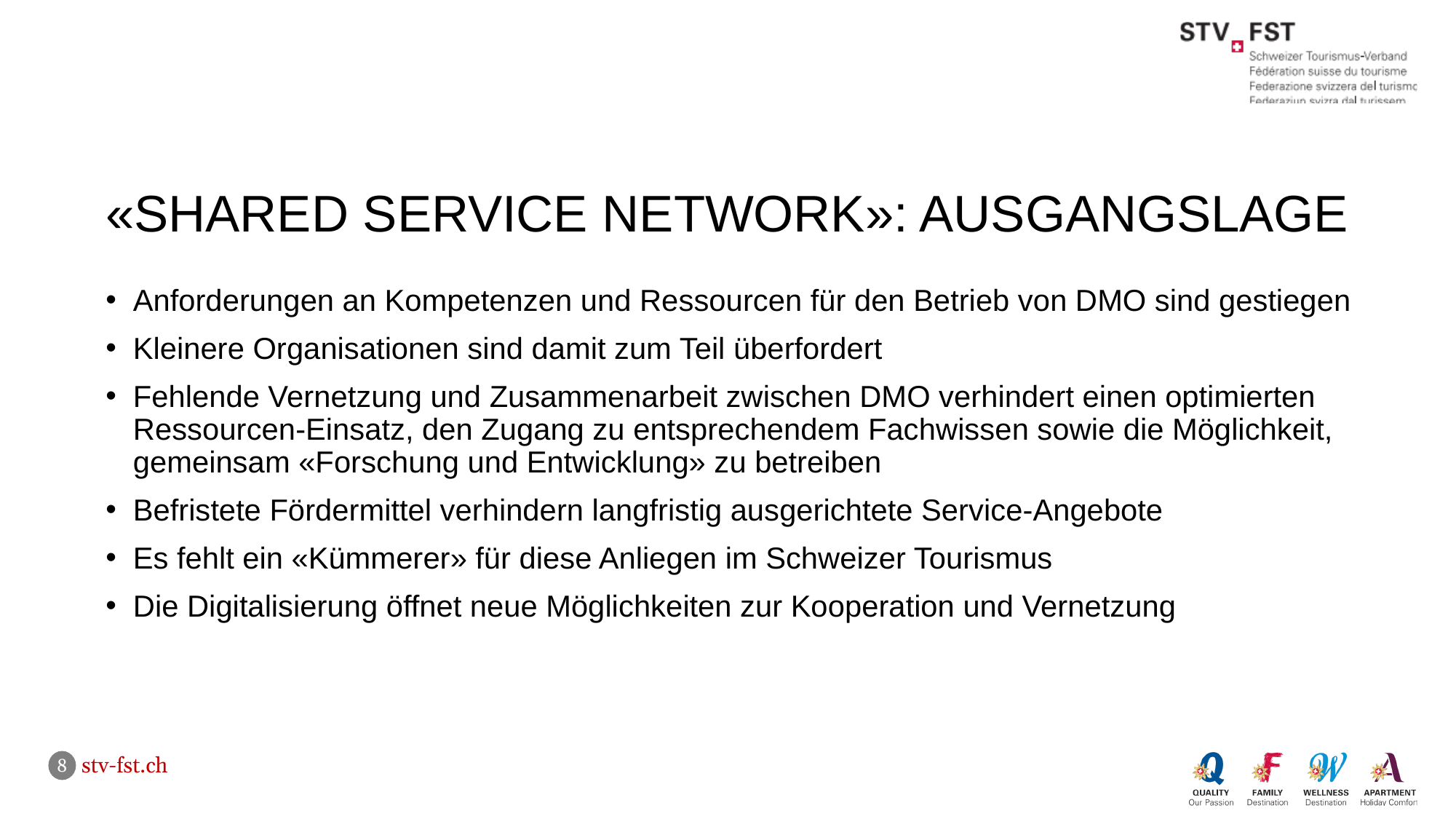

# «Shared Service network»: Ausgangslage
Anforderungen an Kompetenzen und Ressourcen für den Betrieb von DMO sind gestiegen
Kleinere Organisationen sind damit zum Teil überfordert
Fehlende Vernetzung und Zusammenarbeit zwischen DMO verhindert einen optimierten Ressourcen-Einsatz, den Zugang zu entsprechendem Fachwissen sowie die Möglichkeit, gemeinsam «Forschung und Entwicklung» zu betreiben
Befristete Fördermittel verhindern langfristig ausgerichtete Service-Angebote
Es fehlt ein «Kümmerer» für diese Anliegen im Schweizer Tourismus
Die Digitalisierung öffnet neue Möglichkeiten zur Kooperation und Vernetzung